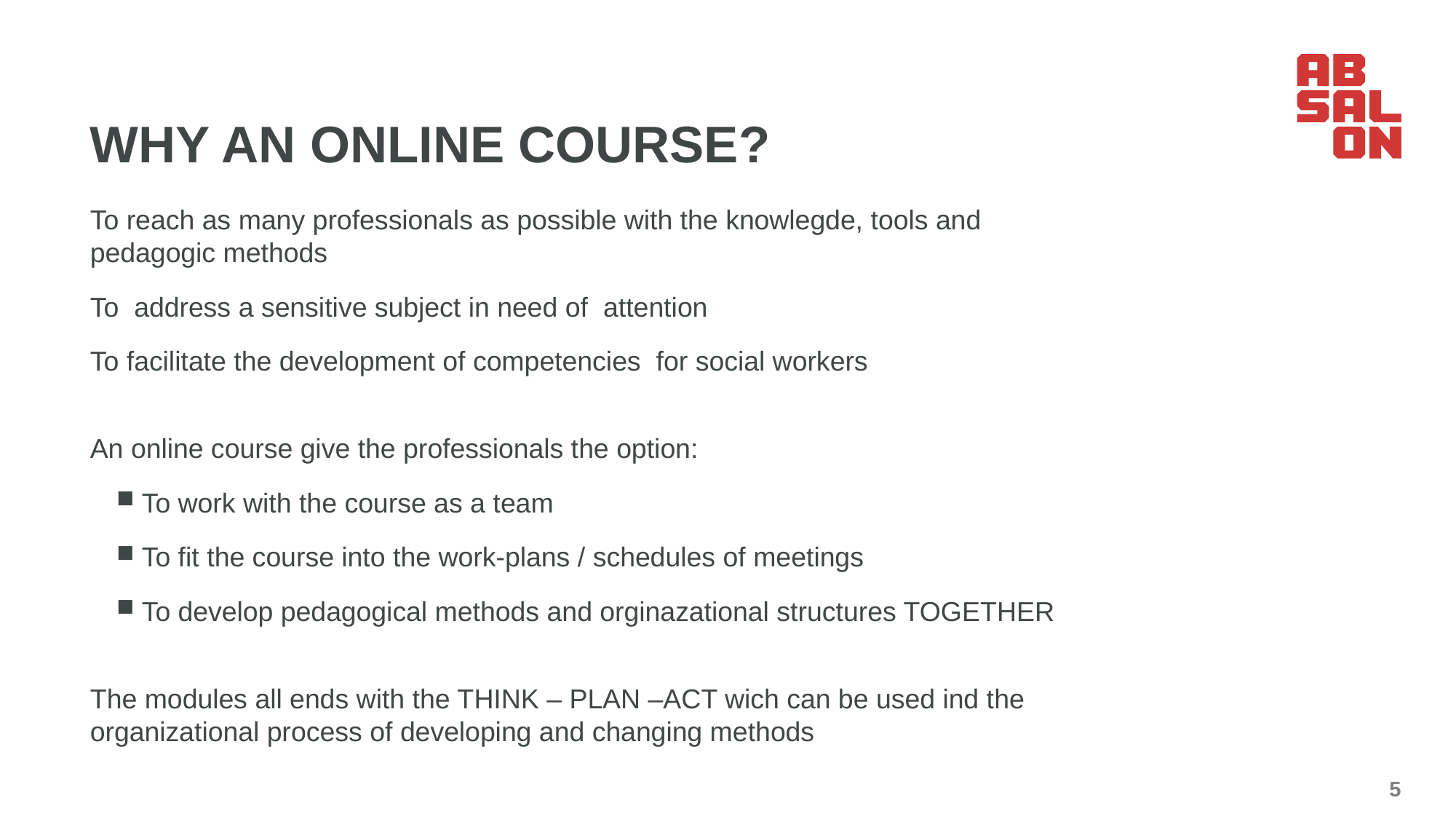

# WHY AN ONLINE COURSE?
To reach as many professionals as possible with the knowlegde, tools and pedagogic methods
To  address a sensitive subject in need of  attention
To facilitate the development of competencies  for social workers
An online course give the professionals the option:
To work with the course as a team
To fit the course into the work-plans / schedules of meetings
To develop pedagogical methods and orginazational structures TOGETHER
The modules all ends with the THINK – PLAN –ACT wich can be used ind the organizational process of developing and changing methods

5
25-06-2018